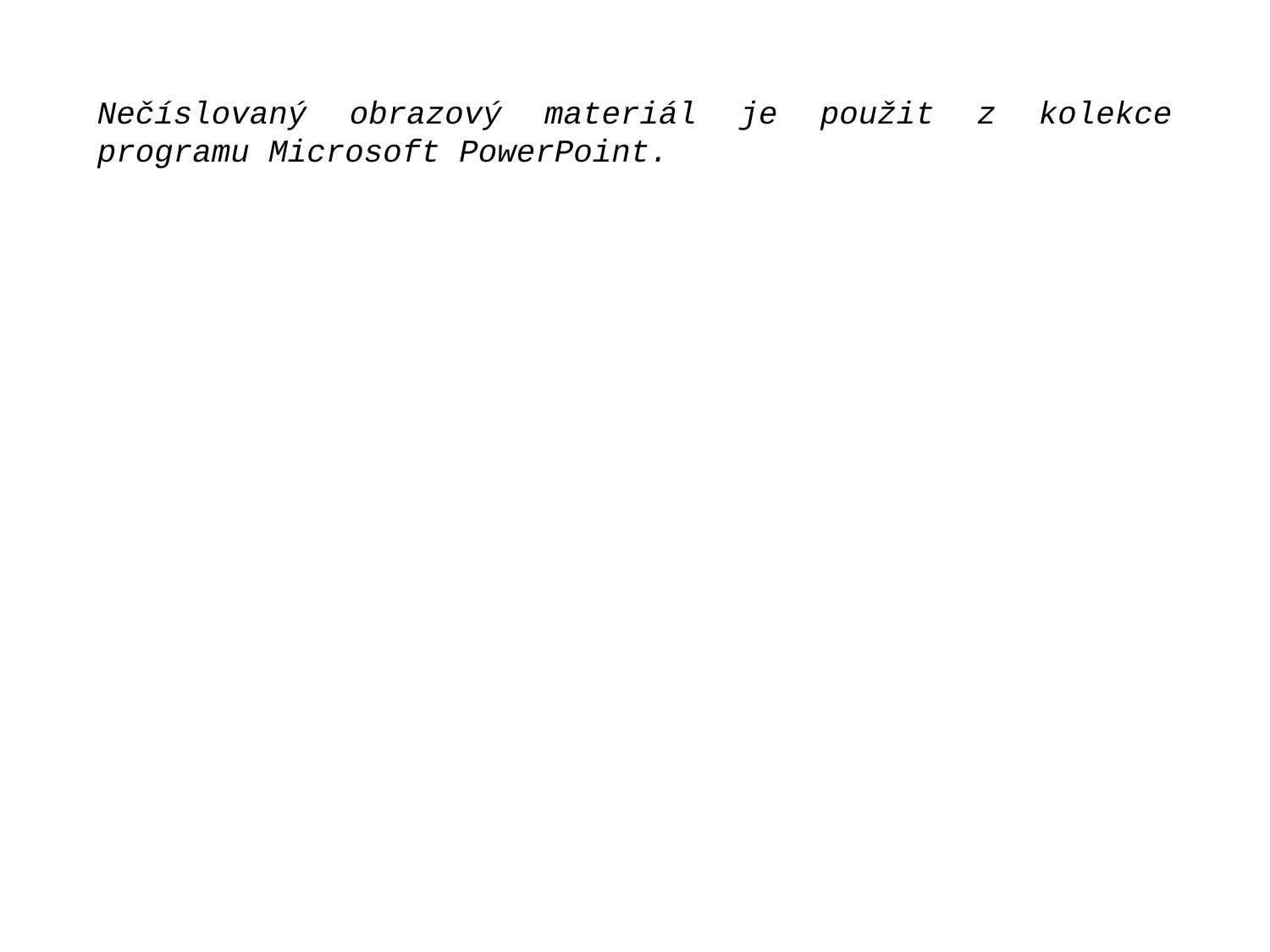

Nečíslovaný obrazový materiál je použit z kolekce programu Microsoft PowerPoint.